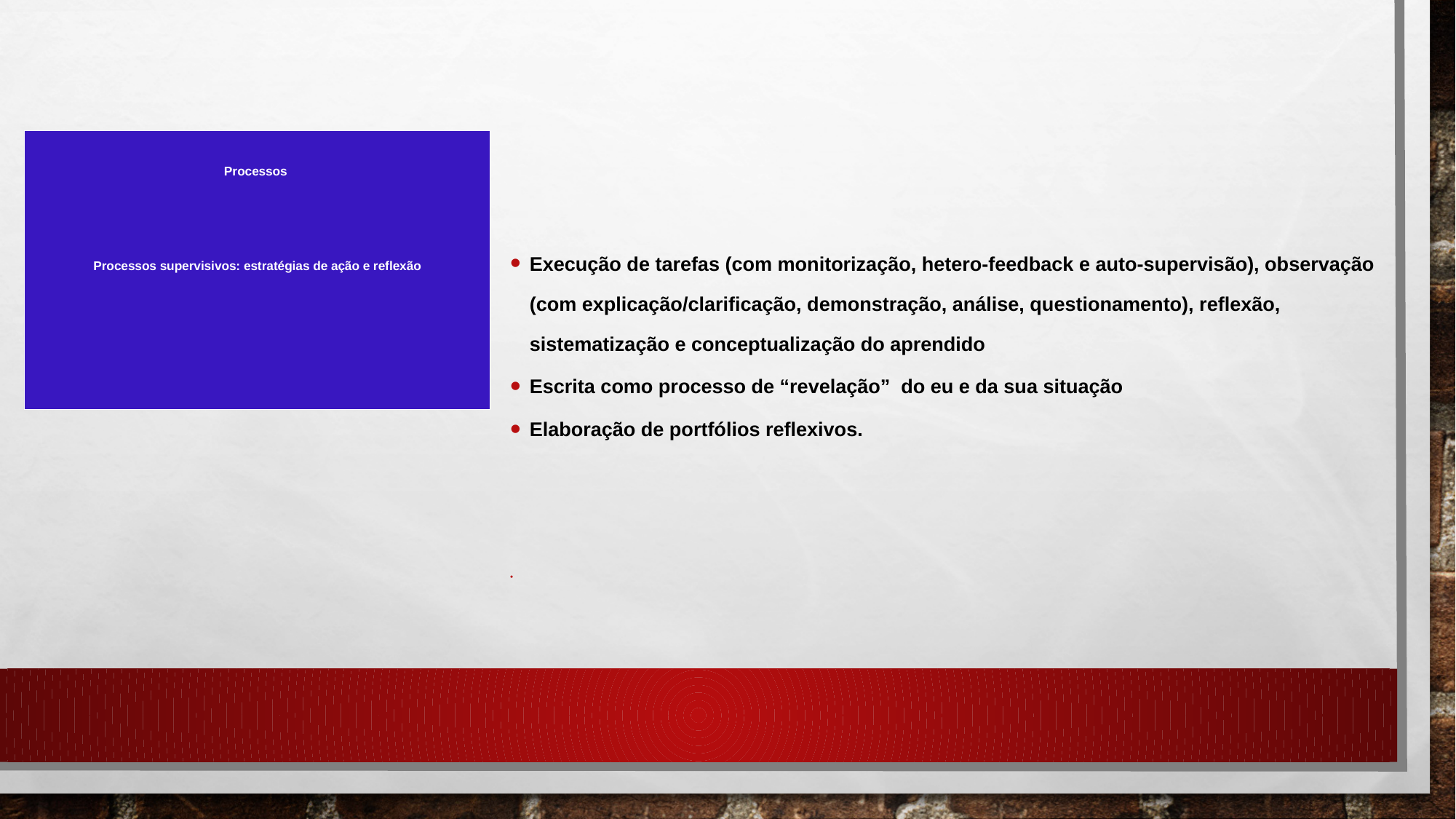

Execução de tarefas (com monitorização, hetero-feedback e auto-supervisão), observação (com explicação/clarificação, demonstração, análise, questionamento), reflexão, sistematização e conceptualização do aprendido
Escrita como processo de “revelação”  do eu e da sua situação
Elaboração de portfólios reflexivos.

# Processos Processos supervisivos: estratégias de ação e reflexão